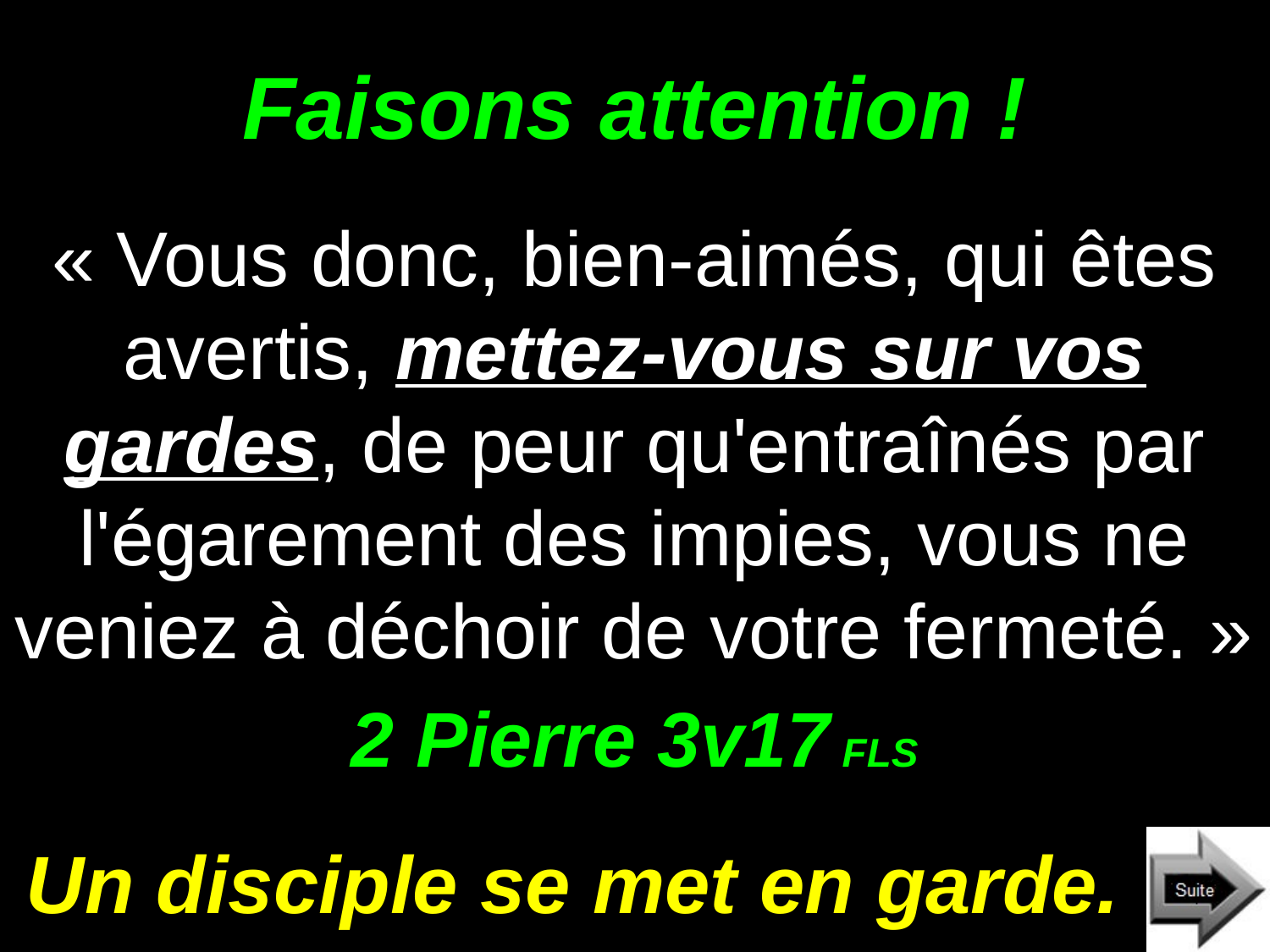

# Faisons attention !
« Vous donc, bien-aimés, qui êtes avertis, mettez-vous sur vos gardes, de peur qu'entraînés par l'égarement des impies, vous ne veniez à déchoir de votre fermeté. »
2 Pierre 3v17 FLS
Un disciple se met en garde.